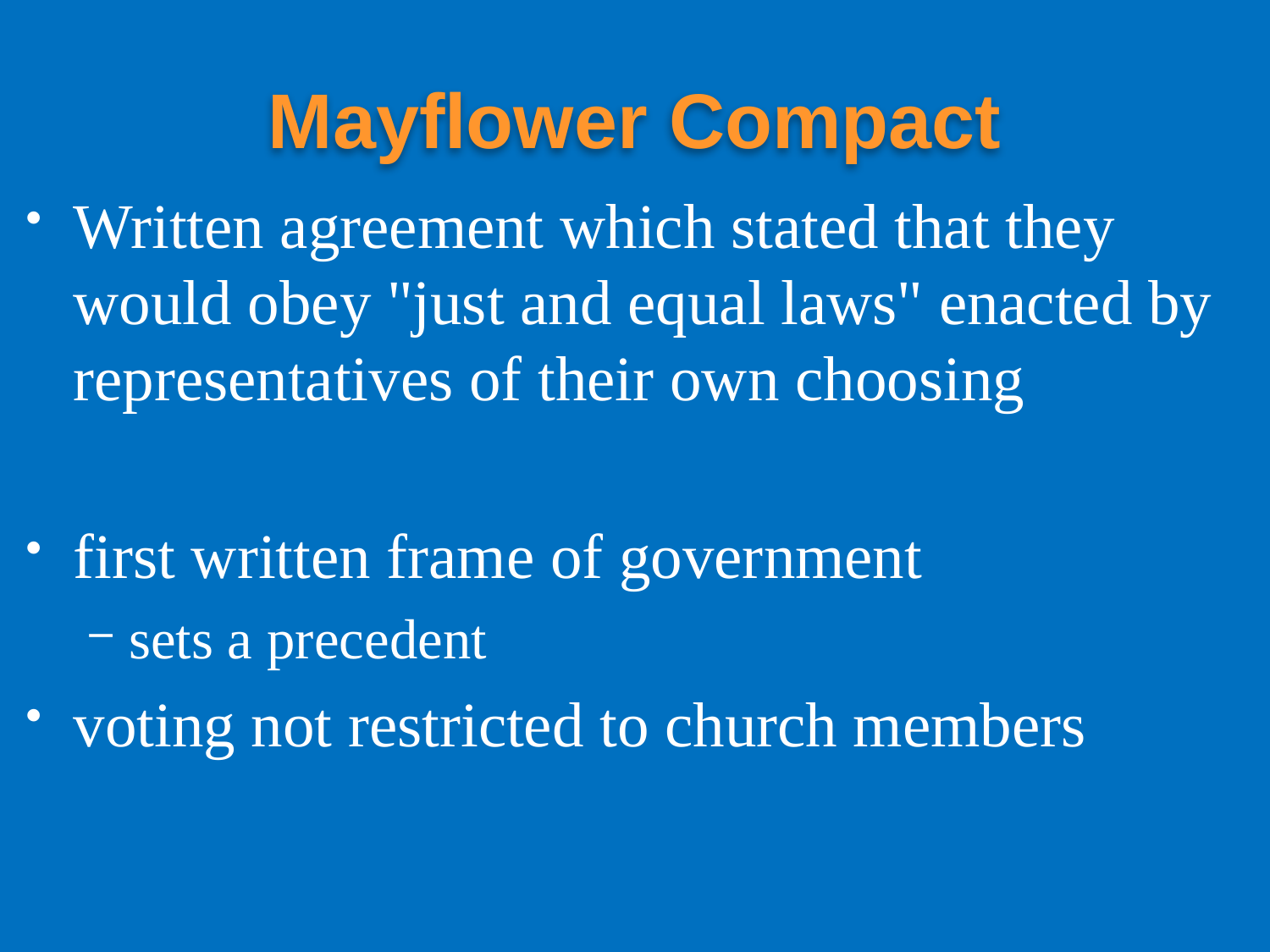

# Mayflower Compact
Written agreement which stated that they would obey "just and equal laws" enacted by representatives of their own choosing

first written frame of government
sets a precedent
voting not restricted to church members